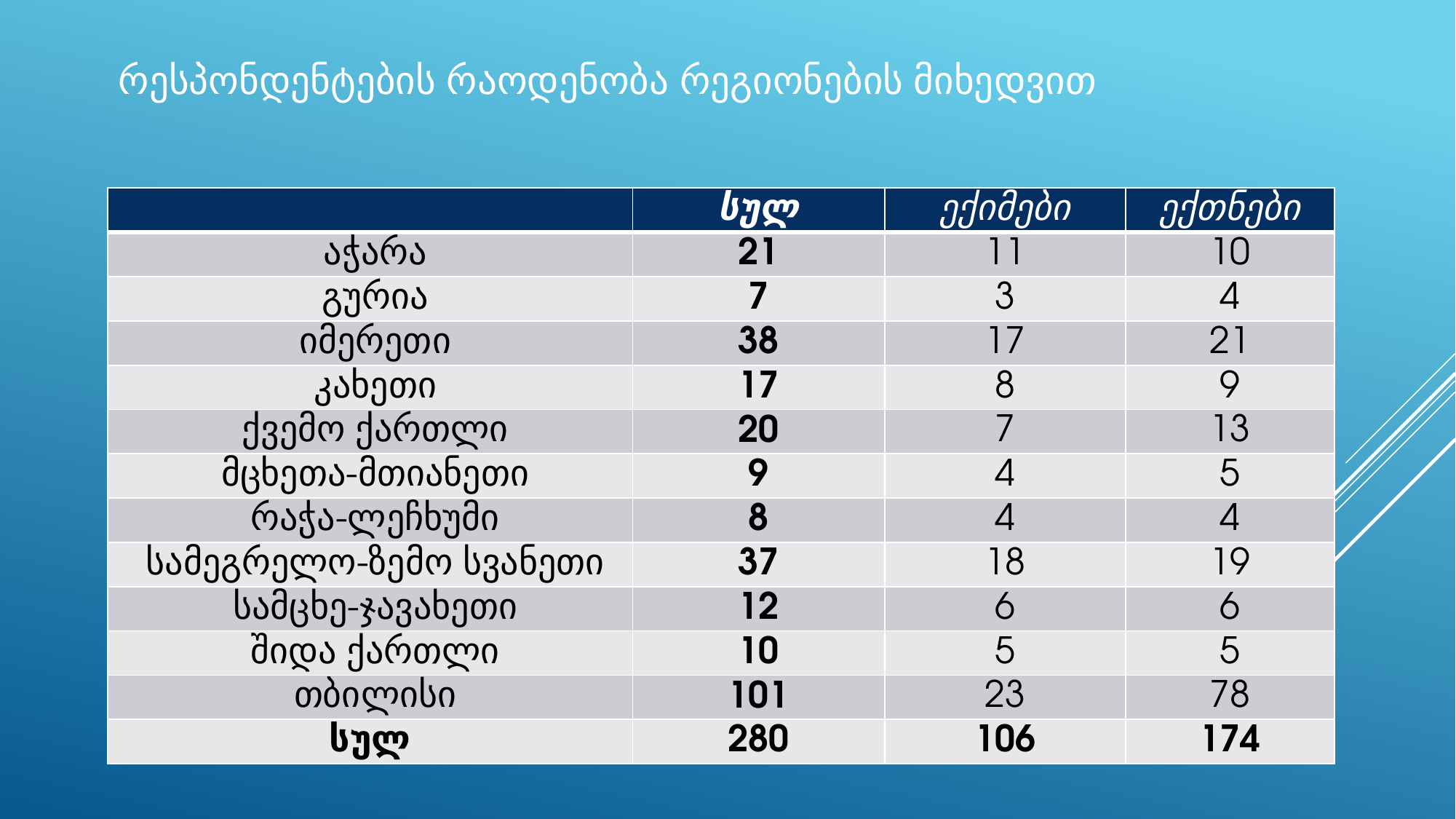

# რესპონდენტების რაოდენობა რეგიონების მიხედვით
|  | სულ | ექიმები | ექთნები |
| --- | --- | --- | --- |
| აჭარა | 21 | 11 | 10 |
| გურია | 7 | 3 | 4 |
| იმერეთი | 38 | 17 | 21 |
| კახეთი | 17 | 8 | 9 |
| ქვემო ქართლი | 20 | 7 | 13 |
| მცხეთა-მთიანეთი | 9 | 4 | 5 |
| რაჭა-ლეჩხუმი | 8 | 4 | 4 |
| სამეგრელო-ზემო სვანეთი | 37 | 18 | 19 |
| სამცხე-ჯავახეთი | 12 | 6 | 6 |
| შიდა ქართლი | 10 | 5 | 5 |
| თბილისი | 101 | 23 | 78 |
| სულ | 280 | 106 | 174 |